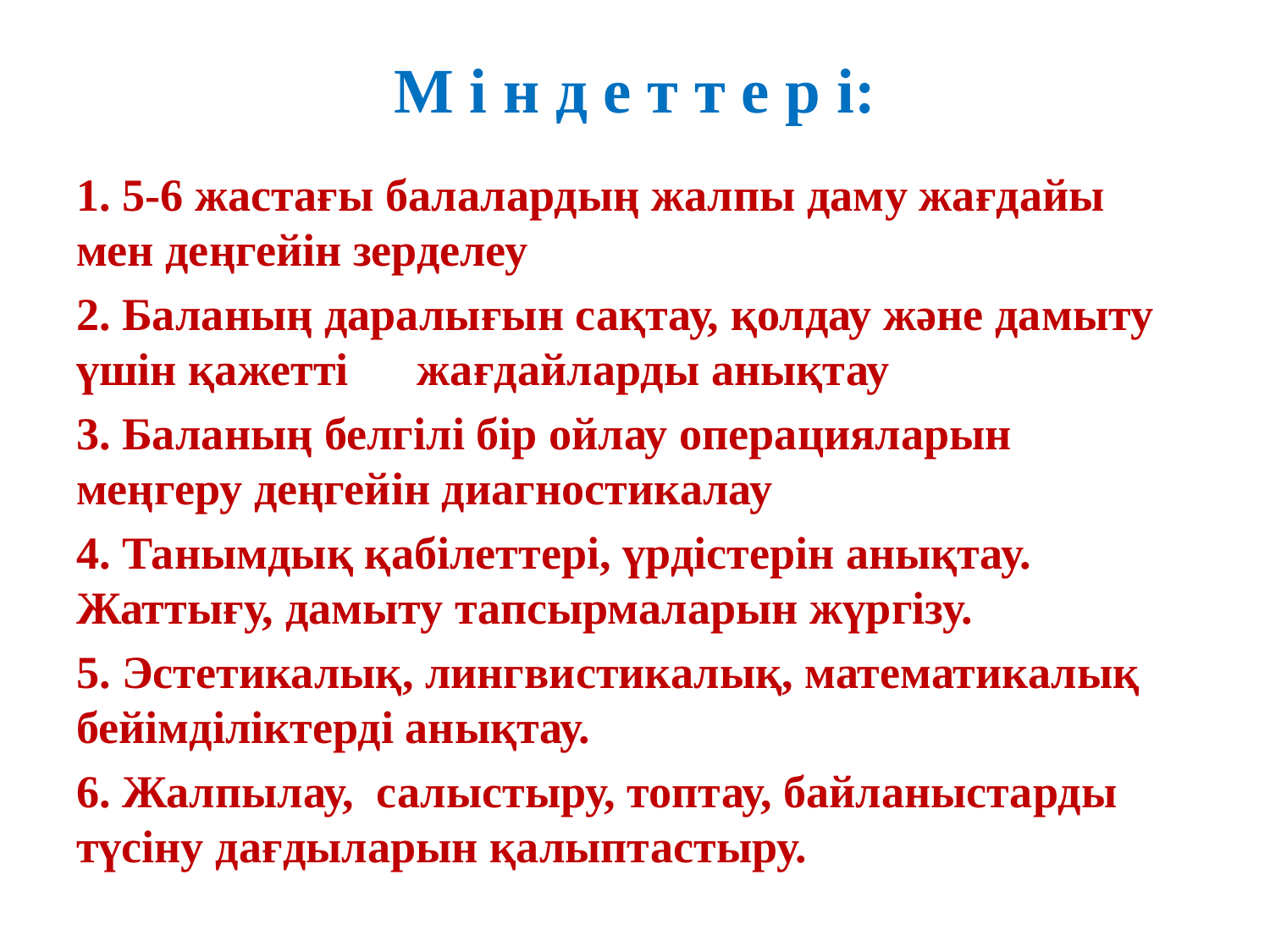

# М і н д е т т е р і:
1. 5-6 жастағы балалардың жалпы даму жағдайы мен деңгейін зерделеу
2. Баланың даралығын сақтау, қолдау және дамыту үшін қажетті      жағдайларды анықтау
3. Баланың белгілі бір ойлау операцияларын  меңгеру деңгейін диагностикалау
4. Танымдық қабілеттері, үрдістерін анықтау. Жаттығу, дамыту тапсырмаларын жүргізу.
5. Эстетикалық, лингвистикалық, математикалық бейімділіктерді анықтау.
6. Жалпылау,  салыстыру, топтау, байланыстарды түсіну дағдыларын қалыптастыру.